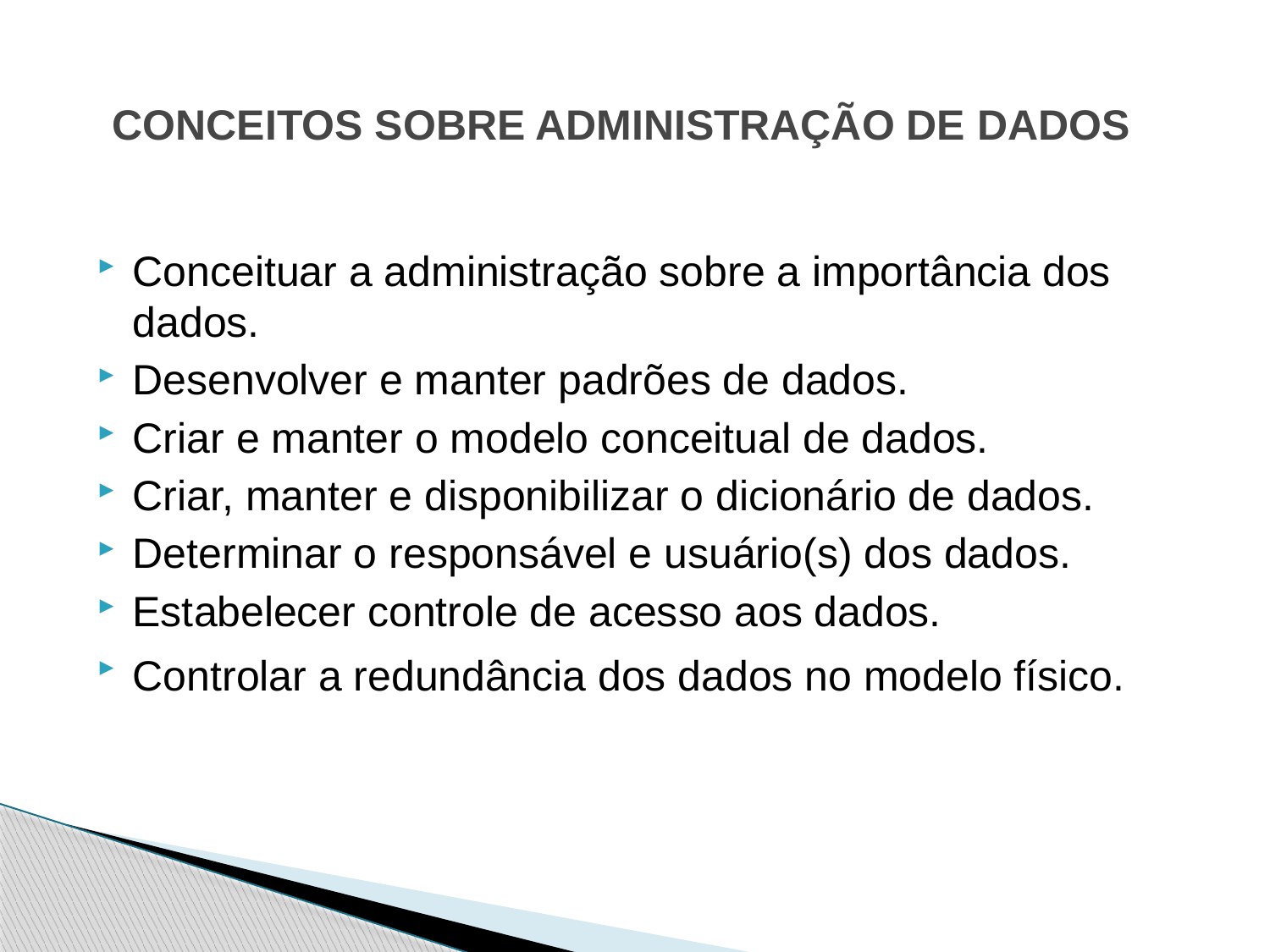

# CONCEITOS SOBRE ADMINISTRAÇÃO DE DADOS
Conceituar a administração sobre a importância dos dados.
Desenvolver e manter padrões de dados.
Criar e manter o modelo conceitual de dados.
Criar, manter e disponibilizar o dicionário de dados.
Determinar o responsável e usuário(s) dos dados.
Estabelecer controle de acesso aos dados.
Controlar a redundância dos dados no modelo físico.